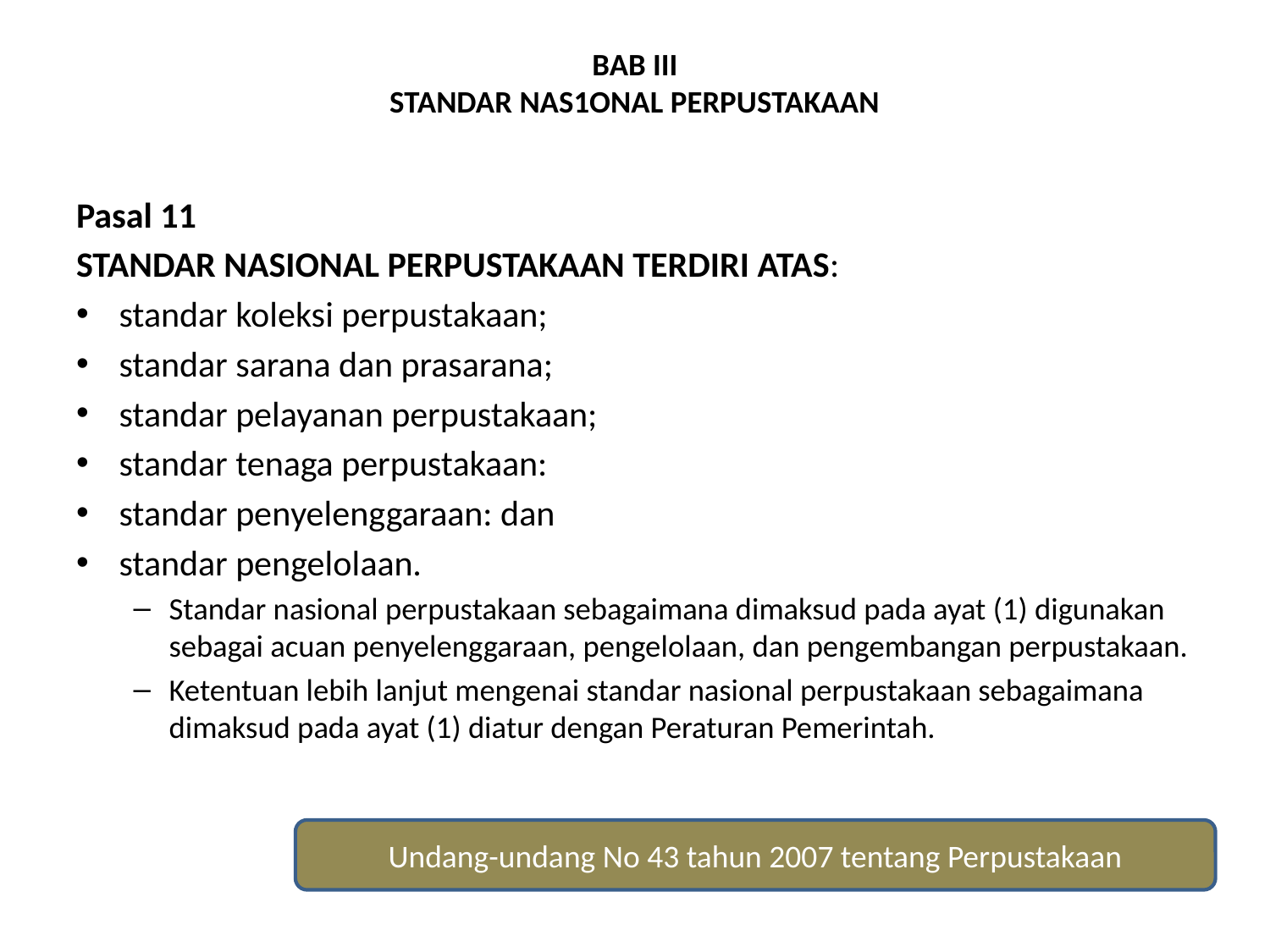

# BAB III STANDAR NAS1ONAL PERPUSTAKAAN

Pasal 11
STANDAR NASIONAL PERPUSTAKAAN TERDIRI ATAS:
standar koleksi perpustakaan;
standar sarana dan prasarana;
standar pelayanan perpustakaan;
standar tenaga perpustakaan:
standar penyelenggaraan: dan
standar pengelolaan.
Standar nasional perpustakaan sebagaimana dimaksud pada ayat (1) digunakan sebagai acuan penyelenggaraan, pengelolaan, dan pengembangan perpustakaan.
Ketentuan lebih lanjut mengenai standar nasional perpustakaan sebagaimana dimaksud pada ayat (1) diatur dengan Peraturan Pemerintah.

Undang-undang No 43 tahun 2007 tentang Perpustakaan